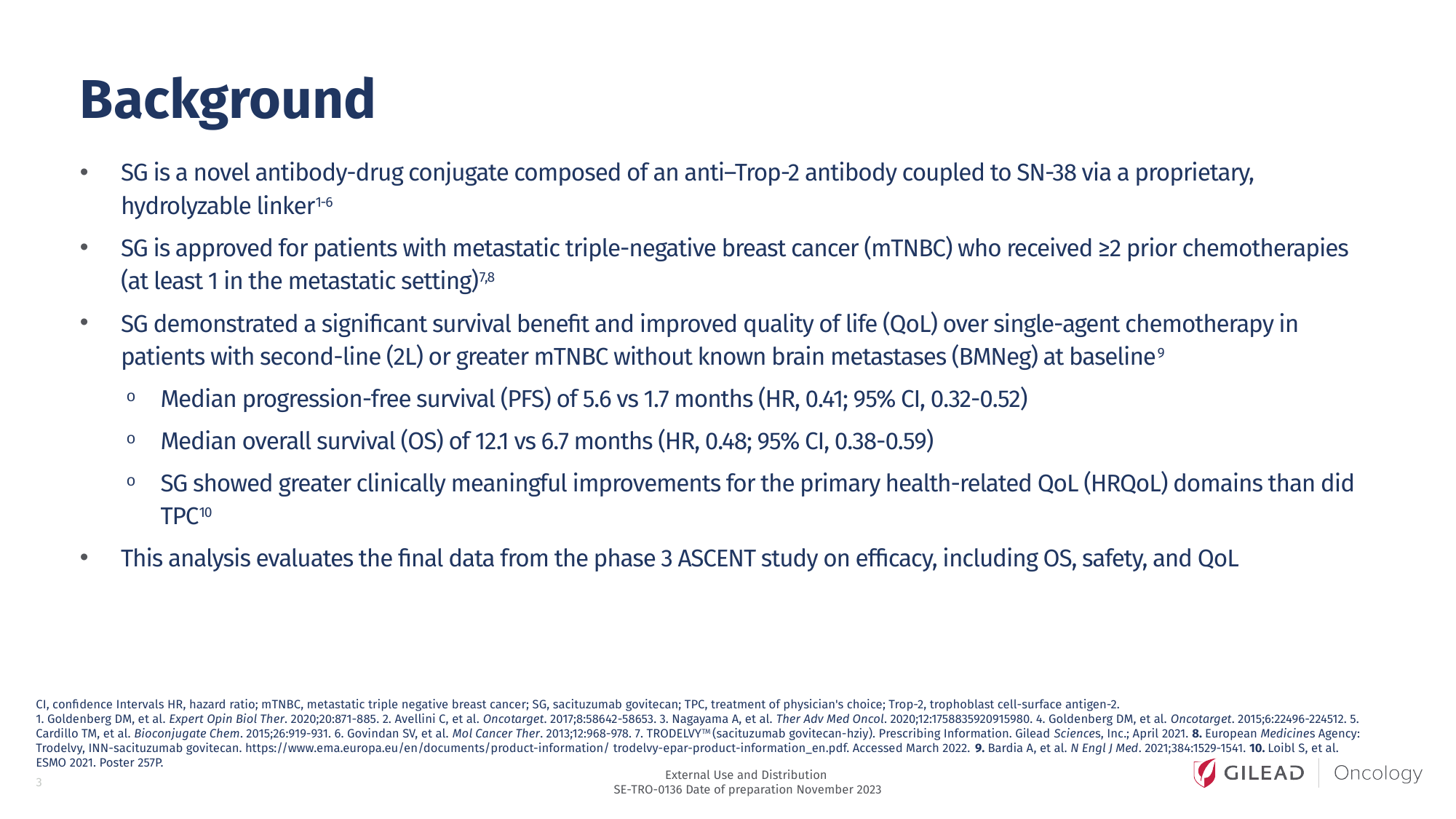

# Background
SG is a novel antibody-drug conjugate composed of an anti–Trop-2 antibody coupled to SN-38 via a proprietary, hydrolyzable linker1-6
SG is approved for patients with metastatic triple-negative breast cancer (mTNBC) who received ≥2 prior chemotherapies (at least 1 in the metastatic setting)7,8
SG demonstrated a significant survival benefit and improved quality of life (QoL) over single-agent chemotherapy in patients with second-line (2L) or greater mTNBC without known brain metastases (BMNeg) at baseline9
Median progression-free survival (PFS) of 5.6 vs 1.7 months (HR, 0.41; 95% CI, 0.32-0.52)
Median overall survival (OS) of 12.1 vs 6.7 months (HR, 0.48; 95% CI, 0.38-0.59)
SG showed greater clinically meaningful improvements for the primary health-related QoL (HRQoL) domains than did TPC10
This analysis evaluates the final data from the phase 3 ASCENT study on efficacy, including OS, safety, and QoL

CI, confidence Intervals HR, hazard ratio; mTNBC, metastatic triple negative breast cancer; SG, sacituzumab govitecan; TPC, treatment of physician's choice; Trop-2, trophoblast cell-surface antigen-2.
1. Goldenberg DM, et al. Expert Opin Biol Ther. 2020;20:871-885. 2. Avellini C, et al. Oncotarget. 2017;8:58642-58653. 3. Nagayama A, et al. Ther Adv Med Oncol. 2020;12:1758835920915980. 4. Goldenberg DM, et al. Oncotarget. 2015;6:22496-224512. 5. Cardillo TM, et al. Bioconjugate Chem. 2015;26:919-931. 6. Govindan SV, et al. Mol Cancer Ther. 2013;12:968-978. 7. TRODELVYTM (sacituzumab govitecan-hziy). Prescribing Information. Gilead Sciences, Inc.; April 2021. 8. European Medicines Agency: Trodelvy, INN-sacituzumab govitecan. https://www.ema.europa.eu/en/documents/product-information/ trodelvy-epar-product-information_en.pdf. Accessed March 2022. 9. Bardia A, et al. N Engl J Med. 2021;384:1529-1541. 10. Loibl S, et al. ESMO 2021. Poster 257P.

3